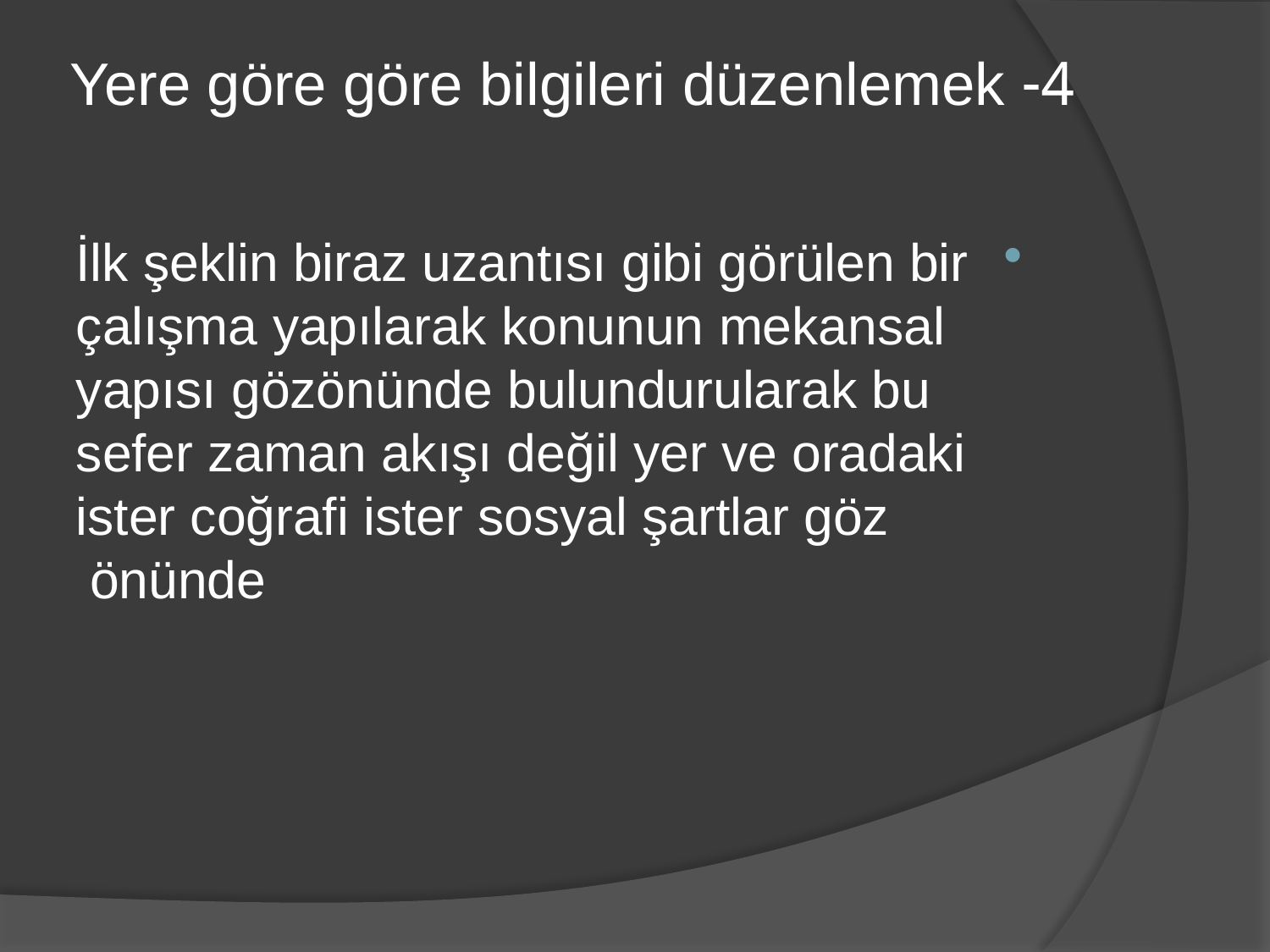

# 4- Yere göre göre bilgileri düzenlemek
İlk şeklin biraz uzantısı gibi görülen bir çalışma yapılarak konunun mekansal yapısı gözönünde bulundurularak bu sefer zaman akışı değil yer ve oradaki ister coğrafi ister sosyal şartlar göz önünde